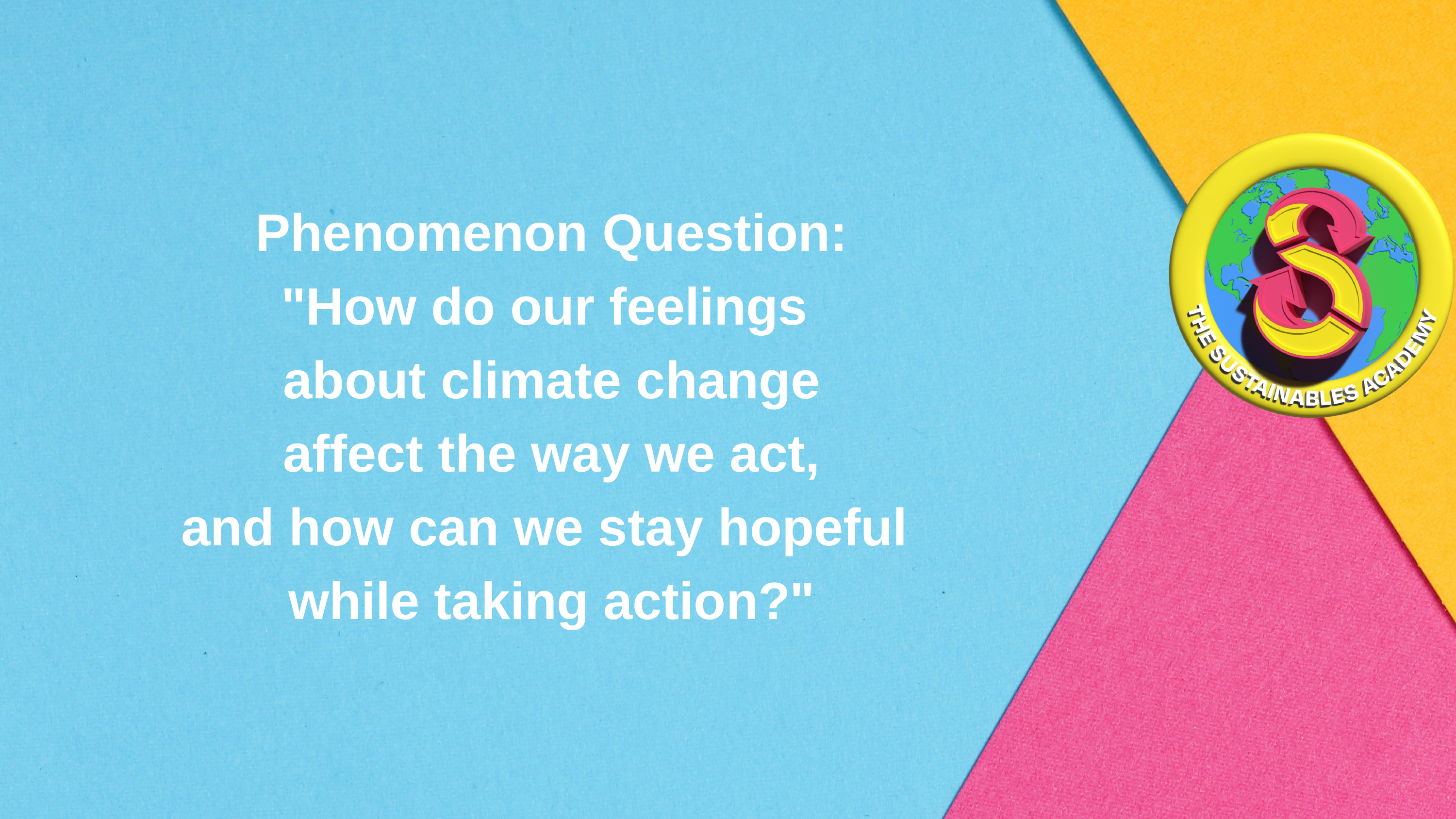

Phenomenon Question:
"How do our feelings
about climate change
 affect the way we act,
and how can we stay hopeful
while taking action?"